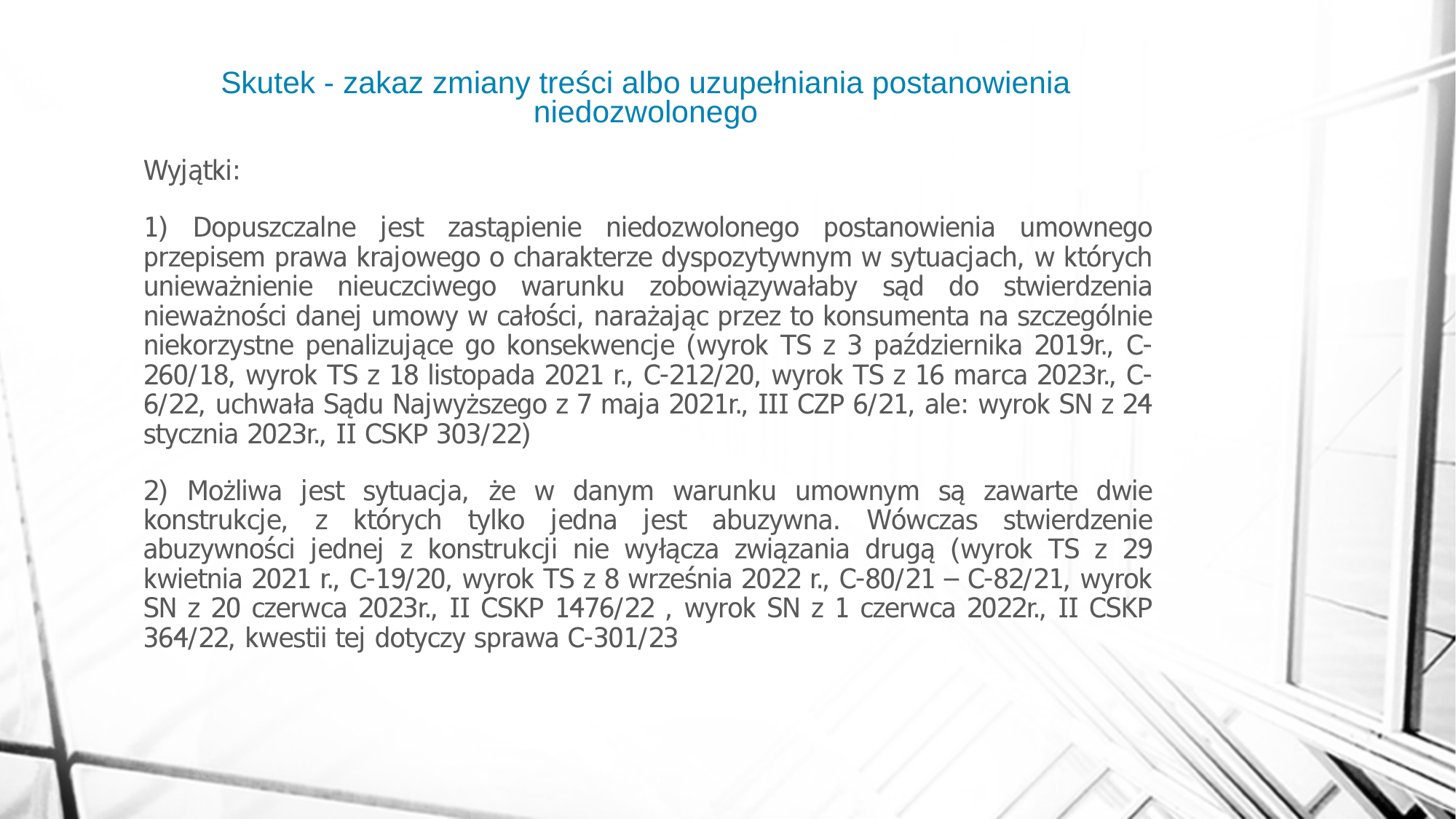

# Skutek - zakaz zmiany treści albo uzupełniania postanowienia niedozwolonego
Wyjątki:
1) Dopuszczalne jest zastąpienie niedozwolonego postanowienia umownego przepisem prawa krajowego o charakterze dyspozytywnym w sytuacjach, w których unieważnienie nieuczciwego warunku zobowiązywałaby sąd do stwierdzenia nieważności danej umowy w całości, narażając przez to konsumenta na szczególnie niekorzystne penalizujące go konsekwencje (wyrok TS z 3 października 2019r., C-260/18, wyrok TS z 18 listopada 2021 r., C-212/20, wyrok TS z 16 marca 2023r., C-6/22, uchwała Sądu Najwyższego z 7 maja 2021r., III CZP 6/21, ale: wyrok SN z 24 stycznia 2023r., II CSKP 303/22)
2) Możliwa jest sytuacja, że w danym warunku umownym są zawarte dwie konstrukcje, z których tylko jedna jest abuzywna. Wówczas stwierdzenie abuzywności jednej z konstrukcji nie wyłącza związania drugą (wyrok TS z 29 kwietnia 2021 r., C-19/20, wyrok TS z 8 września 2022 r., C-80/21 – C-82/21, wyrok SN z 20 czerwca 2023r., II CSKP 1476/22 , wyrok SN z 1 czerwca 2022r., II CSKP 364/22, kwestii tej dotyczy sprawa C-301/23